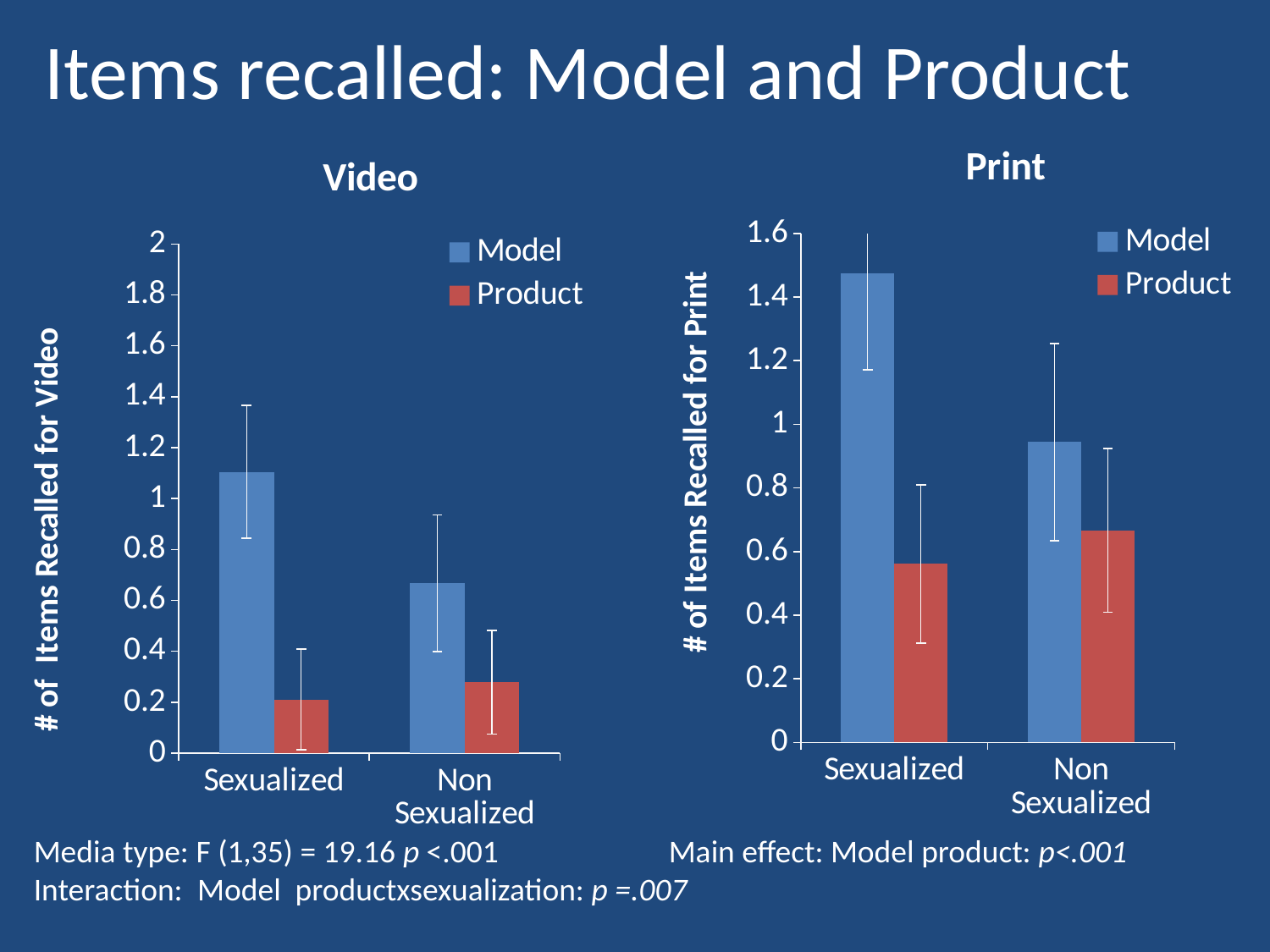

# Items recalled: Model and Product

### Chart: Print

| Category | Model | Product |
|---|---|---|
| Sexualized | 1.474 | 0.561 |
| Non Sexualized | 0.9444444444444406 | 0.666666666666671 |

### Chart: Video

| Category | Model | Product |
|---|---|---|
| Sexualized | 1.1052631578947398 | 0.21052631578947023 |
| Non Sexualized | 0.666666666666671 | 0.2777777777777804 |
Media type: F (1,35) = 19.16 p <.001        	Main effect: Model product: p<.001
Interaction:  Model  productxsexualization: p =.007